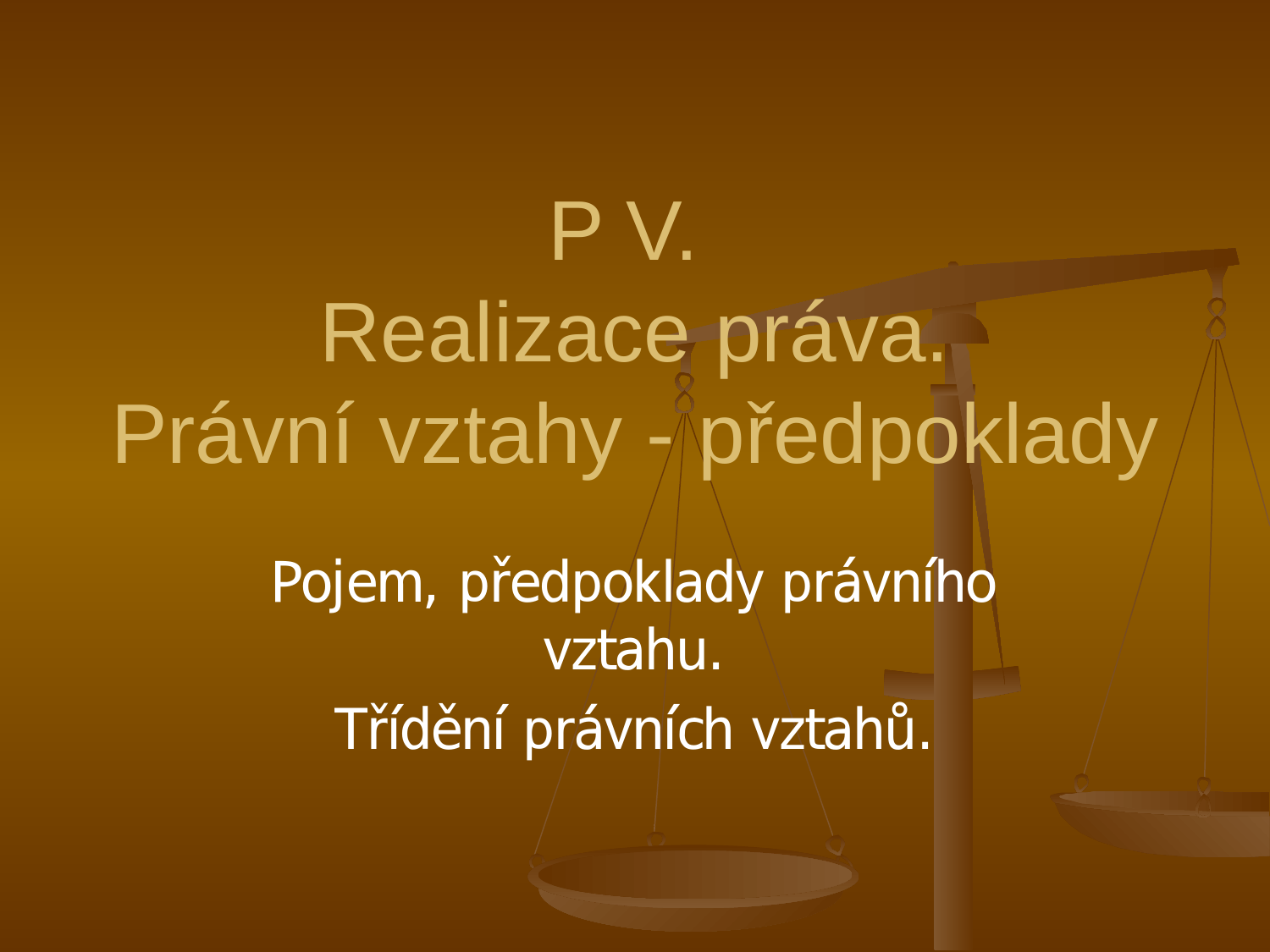

# P V. Realizace práva. Právní vztahy - předpoklady
Pojem, předpoklady právního vztahu.
Třídění právních vztahů.